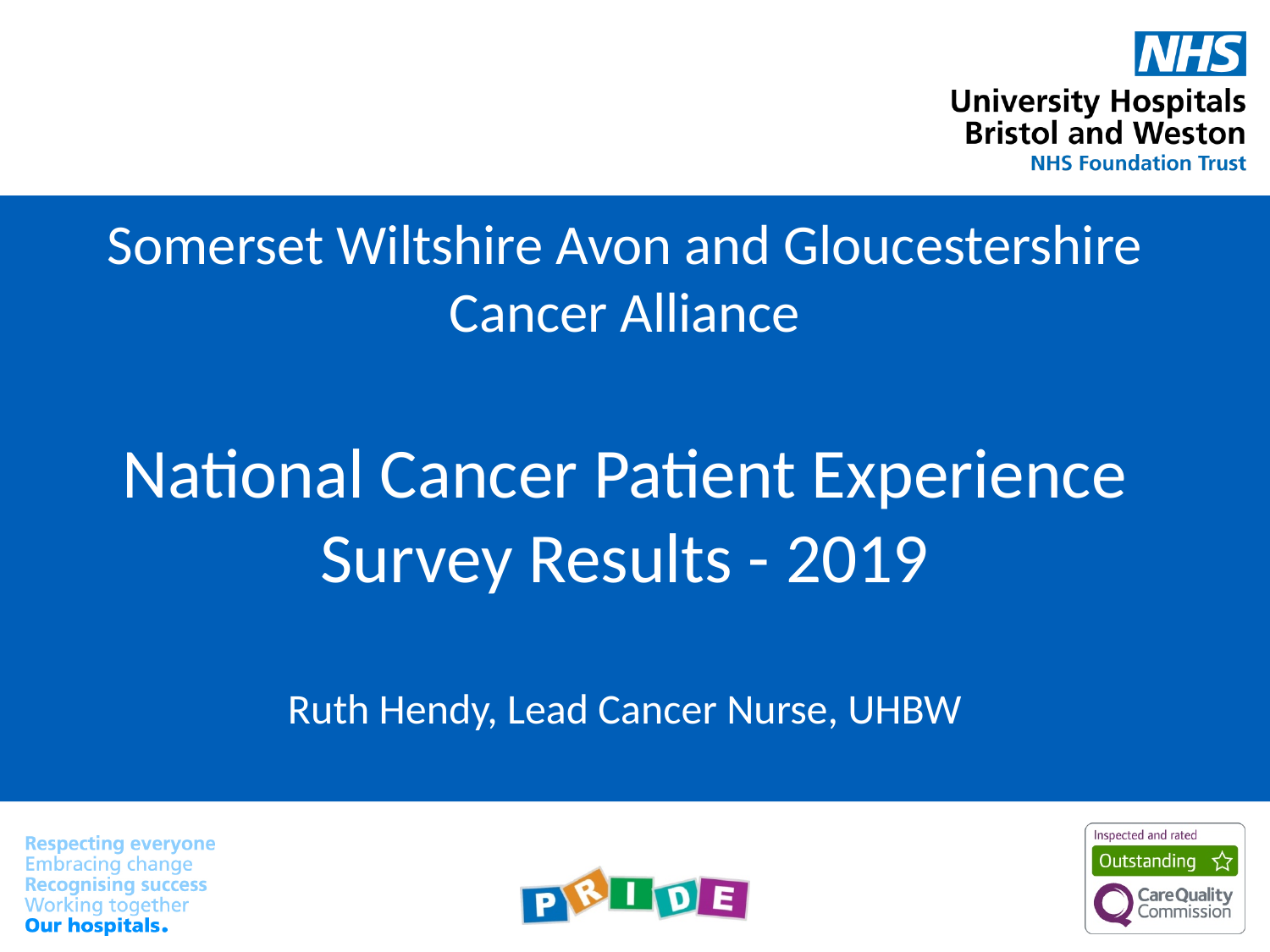

# Somerset Wiltshire Avon and Gloucestershire Cancer Alliance National Cancer Patient Experience Survey Results - 2019 Ruth Hendy, Lead Cancer Nurse, UHBW